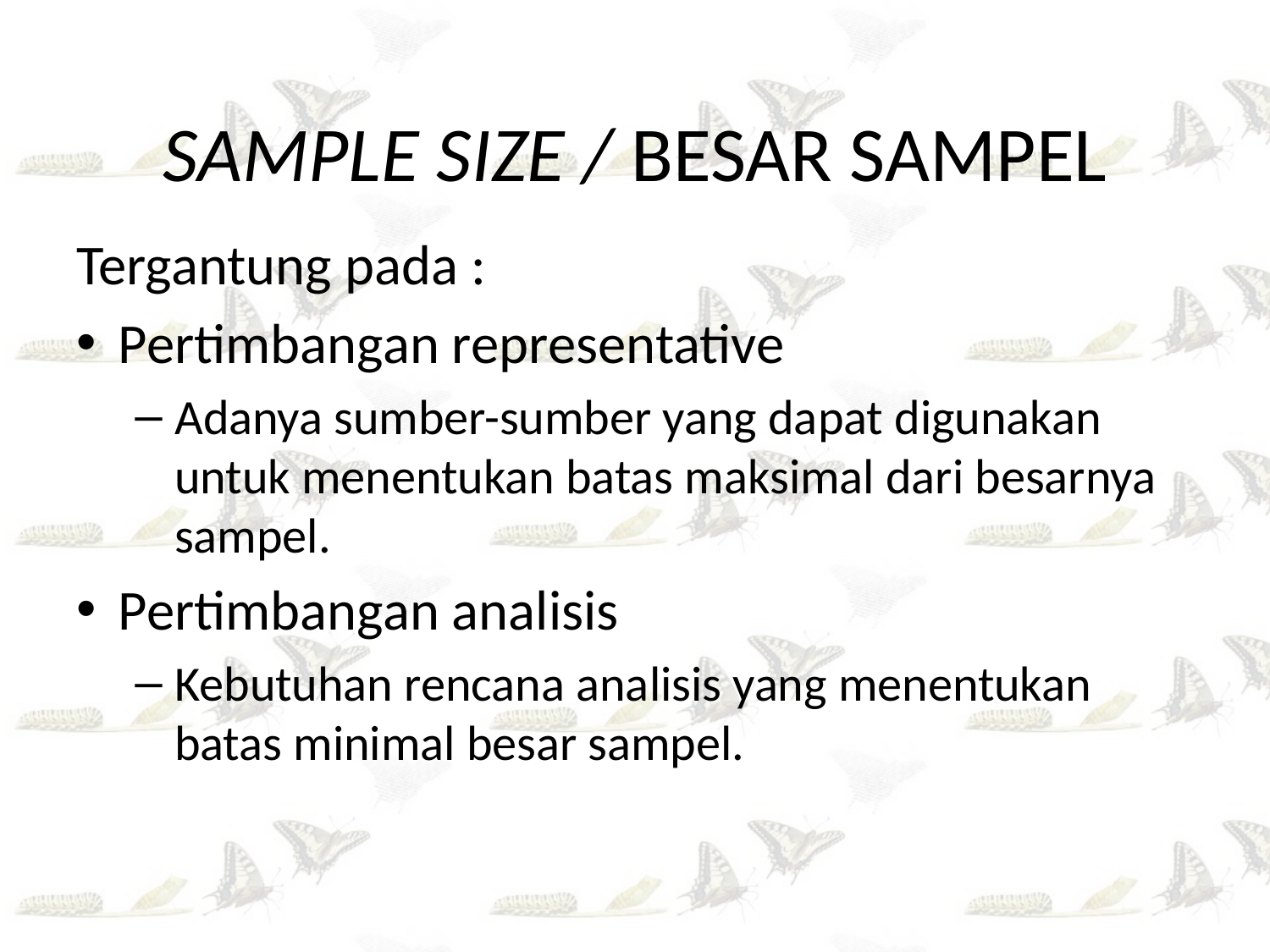

SAMPLE SIZE / BESAR SAMPEL
Tergantung pada :
Pertimbangan representative
Adanya sumber-sumber yang dapat digunakan untuk menentukan batas maksimal dari besarnya sampel.
Pertimbangan analisis
Kebutuhan rencana analisis yang menentukan batas minimal besar sampel.